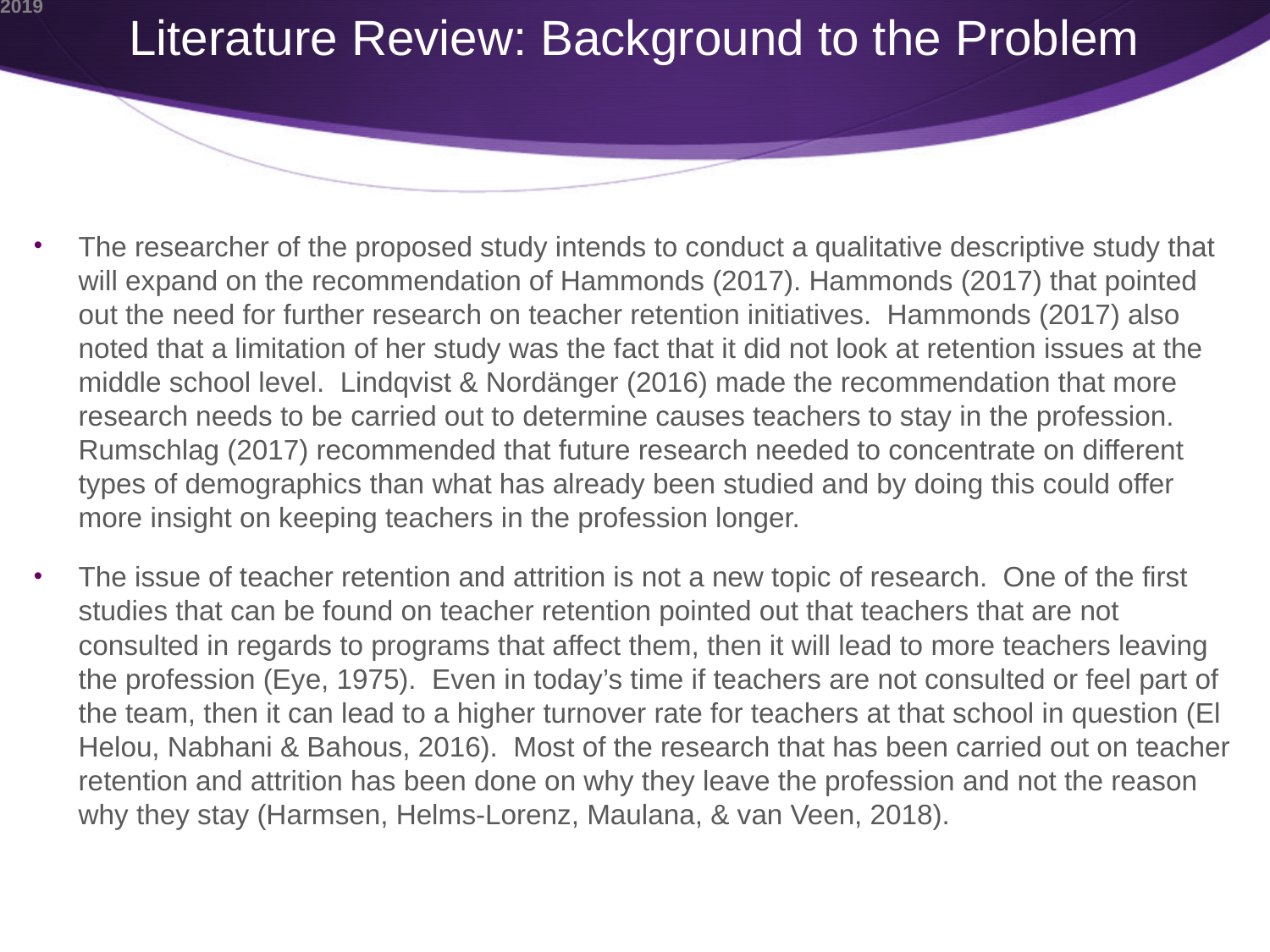

# Literature Review: Background to the Problem
The researcher of the proposed study intends to conduct a qualitative descriptive study that will expand on the recommendation of Hammonds (2017). Hammonds (2017) that pointed out the need for further research on teacher retention initiatives.  Hammonds (2017) also noted that a limitation of her study was the fact that it did not look at retention issues at the middle school level.  Lindqvist & Nordänger (2016) made the recommendation that more research needs to be carried out to determine causes teachers to stay in the profession.  Rumschlag (2017) recommended that future research needed to concentrate on different types of demographics than what has already been studied and by doing this could offer more insight on keeping teachers in the profession longer.
The issue of teacher retention and attrition is not a new topic of research.  One of the first studies that can be found on teacher retention pointed out that teachers that are not consulted in regards to programs that affect them, then it will lead to more teachers leaving the profession (Eye, 1975).  Even in today’s time if teachers are not consulted or feel part of the team, then it can lead to a higher turnover rate for teachers at that school in question (El Helou, Nabhani & Bahous, 2016).  Most of the research that has been carried out on teacher retention and attrition has been done on why they leave the profession and not the reason why they stay (Harmsen, Helms-Lorenz, Maulana, & van Veen, 2018).

10/9/2019